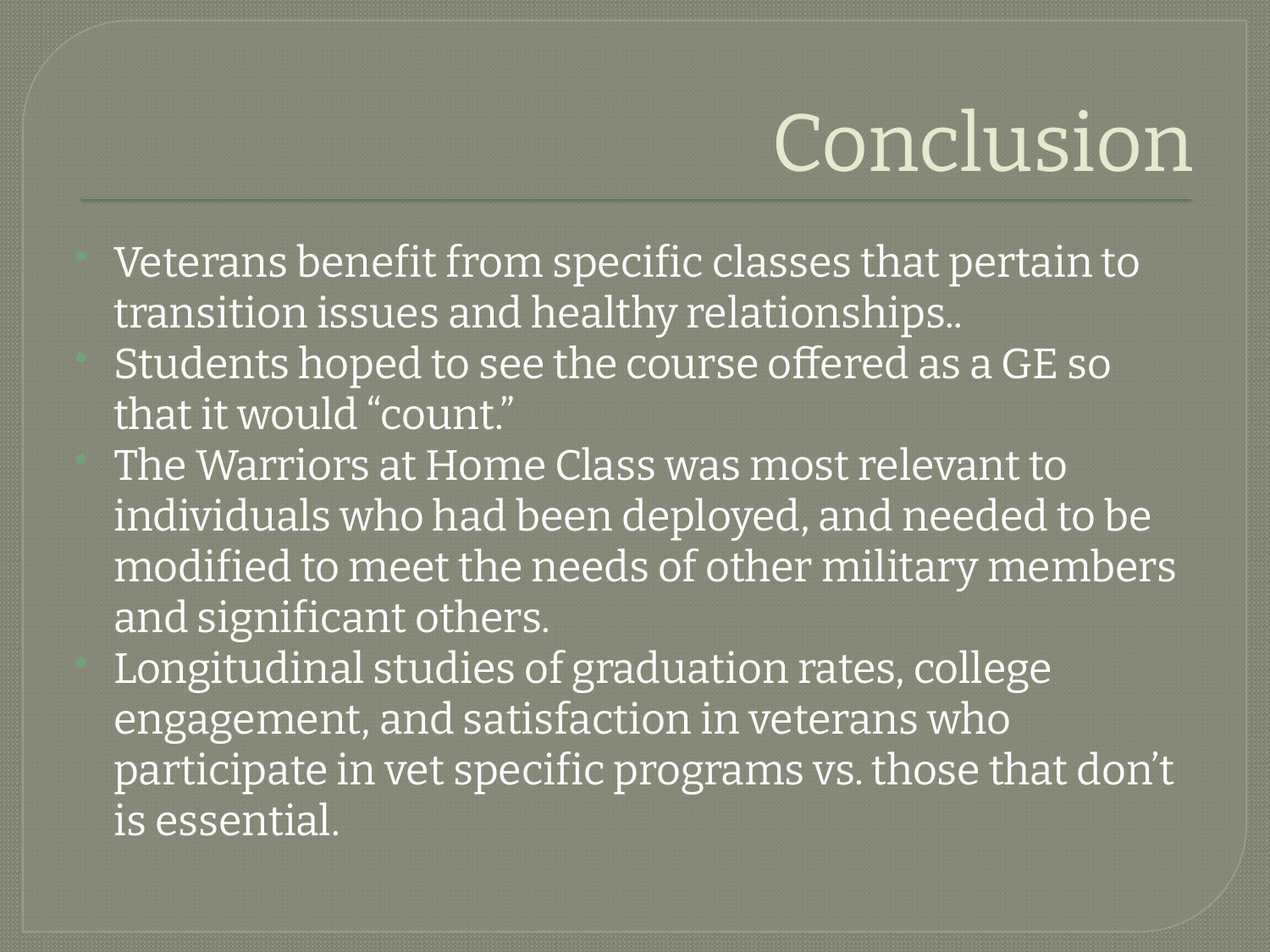

# Conclusion
Veterans benefit from specific classes that pertain to transition issues and healthy relationships..
Students hoped to see the course offered as a GE so that it would “count.”
The Warriors at Home Class was most relevant to individuals who had been deployed, and needed to be modified to meet the needs of other military members and significant others.
Longitudinal studies of graduation rates, college engagement, and satisfaction in veterans who participate in vet specific programs vs. those that don’t is essential.